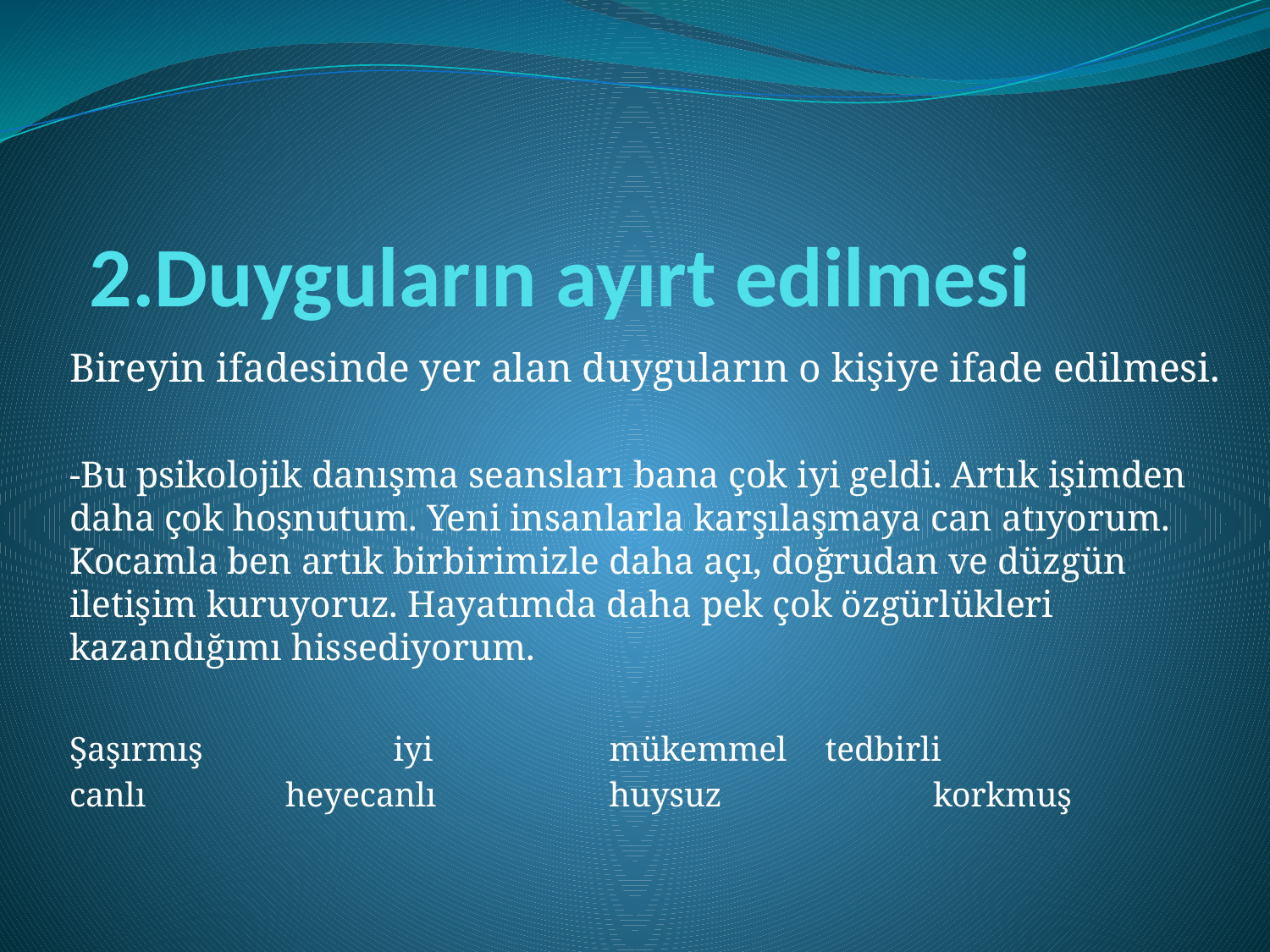

# 2.Duyguların ayırt edilmesi
Bireyin ifadesinde yer alan duyguların o kişiye ifade edilmesi.

-Bu psikolojik danışma seansları bana çok iyi geldi. Artık işimden daha çok hoşnutum. Yeni insanlarla karşılaşmaya can atıyorum. Kocamla ben artık birbirimizle daha açı, doğrudan ve düzgün iletişim kuruyoruz. Hayatımda daha pek çok özgürlükleri kazandığımı hissediyorum.

Şaşırmış		iyi		mükemmel	tedbirli
canlı		heyecanlı 		huysuz  		korkmuş